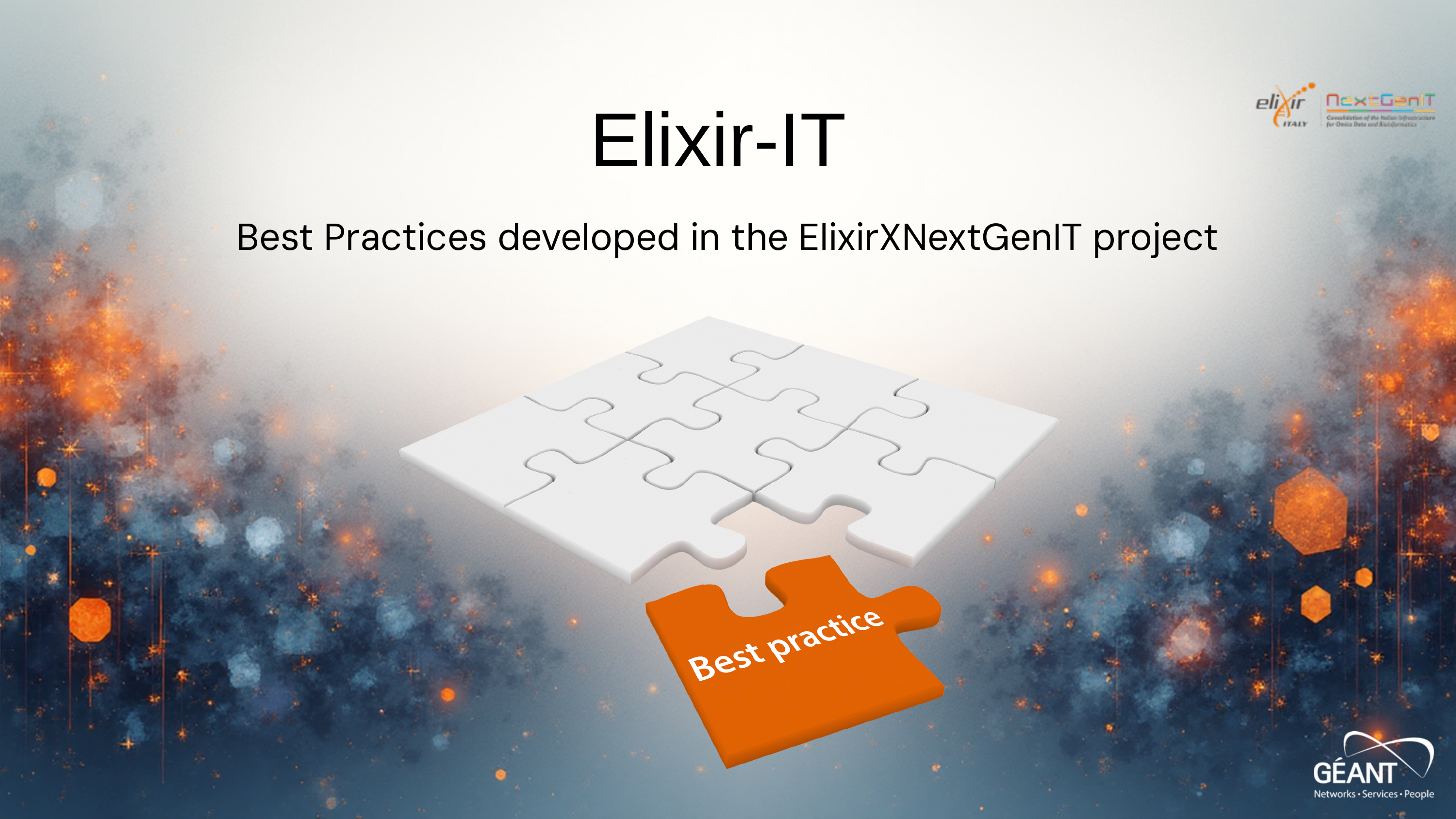

Elixir-IT
Best Practices developed in the ElixirXNextGenIT project